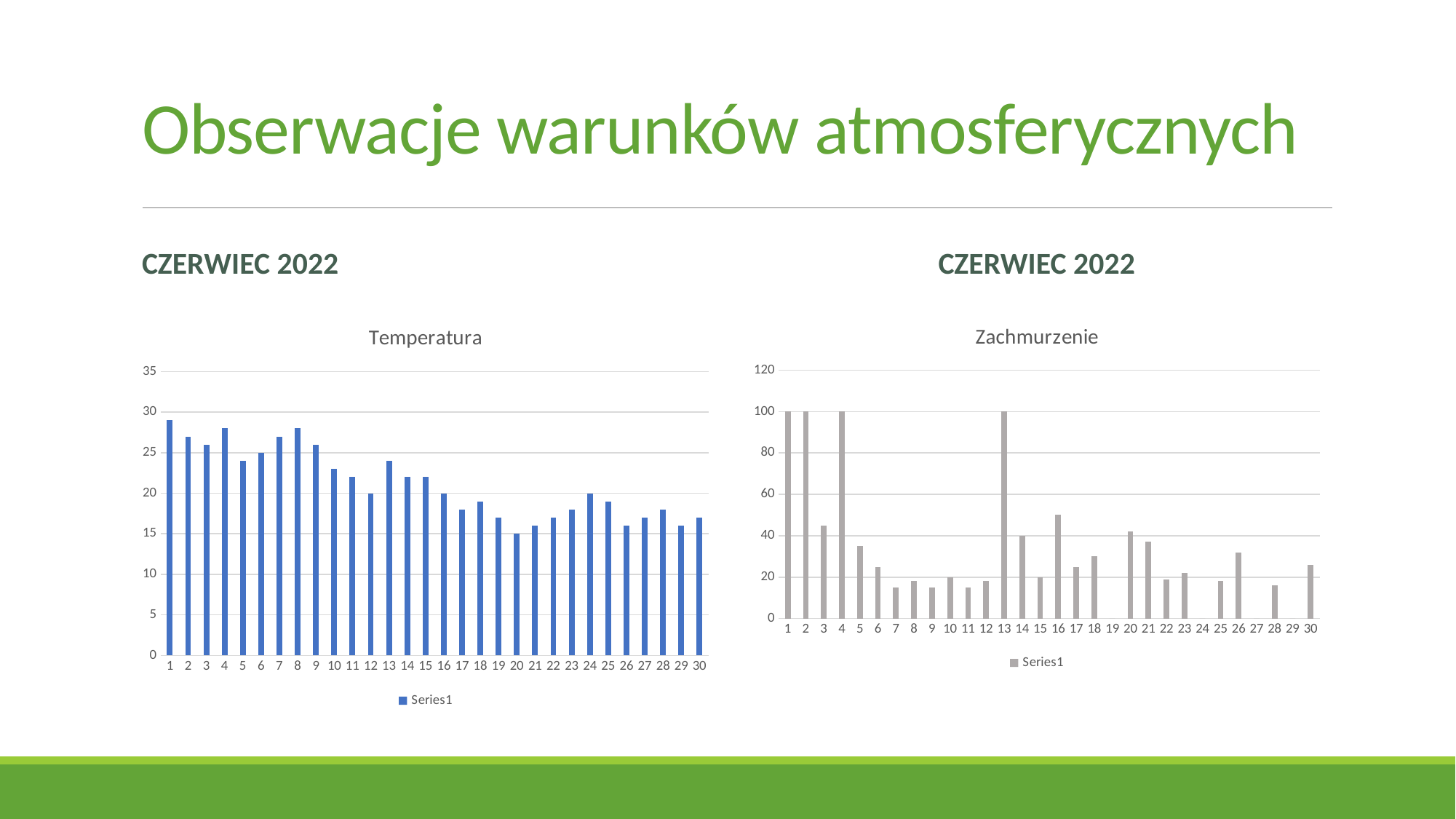

# Obserwacje warunków atmosferycznych
Czerwiec 2022
Czerwiec 2022

### Chart: Temperatura

| Category |  |
|---|---|
| 1 | 29.0 |
| 2 | 27.0 |
| 3 | 26.0 |
| 4 | 28.0 |
| 5 | 24.0 |
| 6 | 25.0 |
| 7 | 27.0 |
| 8 | 28.0 |
| 9 | 26.0 |
| 10 | 23.0 |
| 11 | 22.0 |
| 12 | 20.0 |
| 13 | 24.0 |
| 14 | 22.0 |
| 15 | 22.0 |
| 16 | 20.0 |
| 17 | 18.0 |
| 18 | 19.0 |
| 19 | 17.0 |
| 20 | 15.0 |
| 21 | 16.0 |
| 22 | 17.0 |
| 23 | 18.0 |
| 24 | 20.0 |
| 25 | 19.0 |
| 26 | 16.0 |
| 27 | 17.0 |
| 28 | 18.0 |
| 29 | 16.0 |
| 30 | 17.0 |

### Chart: Zachmurzenie

| Category |  |
|---|---|
| 1 | 100.0 |
| 2 | 100.0 |
| 3 | 45.0 |
| 4 | 100.0 |
| 5 | 35.0 |
| 6 | 25.0 |
| 7 | 15.0 |
| 8 | 18.0 |
| 9 | 15.0 |
| 10 | 20.0 |
| 11 | 15.0 |
| 12 | 18.0 |
| 13 | 100.0 |
| 14 | 40.0 |
| 15 | 20.0 |
| 16 | 50.0 |
| 17 | 25.0 |
| 18 | 30.0 |
| 19 | 0.0 |
| 20 | 42.0 |
| 21 | 37.0 |
| 22 | 19.0 |
| 23 | 22.0 |
| 24 | 0.0 |
| 25 | 18.0 |
| 26 | 32.0 |
| 27 | 0.0 |
| 28 | 16.0 |
| 29 | 0.0 |
| 30 | 26.0 |